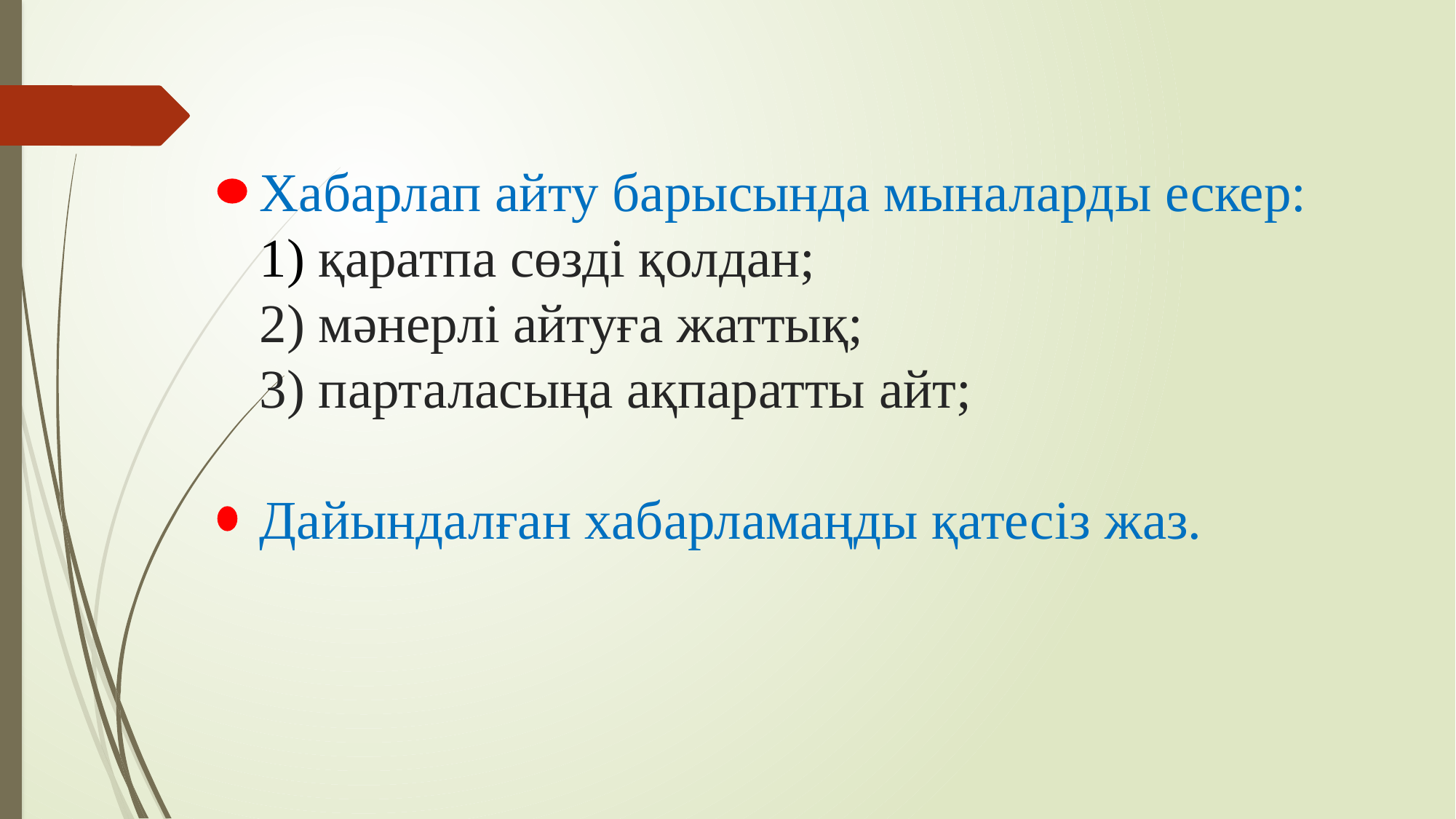

# Хабарлап айту барысында мыналарды ескер: 1) қаратпа сөзді қолдан; 2) мәнерлі айтуға жаттық; 3) парталасыңа ақпаратты айт; Дайындалған хабарламаңды қатесіз жаз.